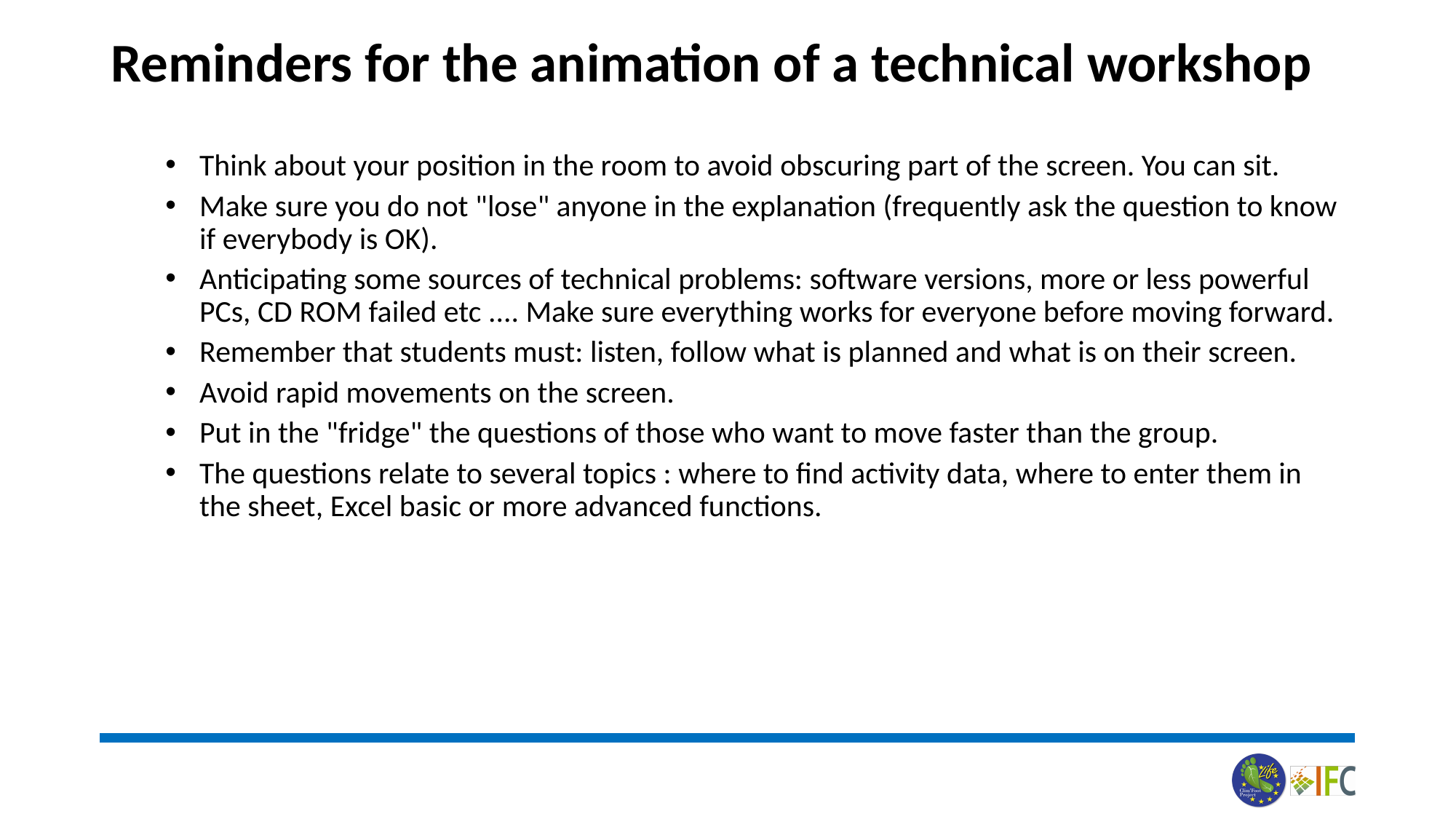

# Reminders for the animation of a technical workshop
Think about your position in the room to avoid obscuring part of the screen. You can sit.
Make sure you do not "lose" anyone in the explanation (frequently ask the question to know if everybody is OK).
Anticipating some sources of technical problems: software versions, more or less powerful PCs, CD ROM failed etc .... Make sure everything works for everyone before moving forward.
Remember that students must: listen, follow what is planned and what is on their screen.
Avoid rapid movements on the screen.
Put in the "fridge" the questions of those who want to move faster than the group.
The questions relate to several topics : where to find activity data, where to enter them in the sheet, Excel basic or more advanced functions.